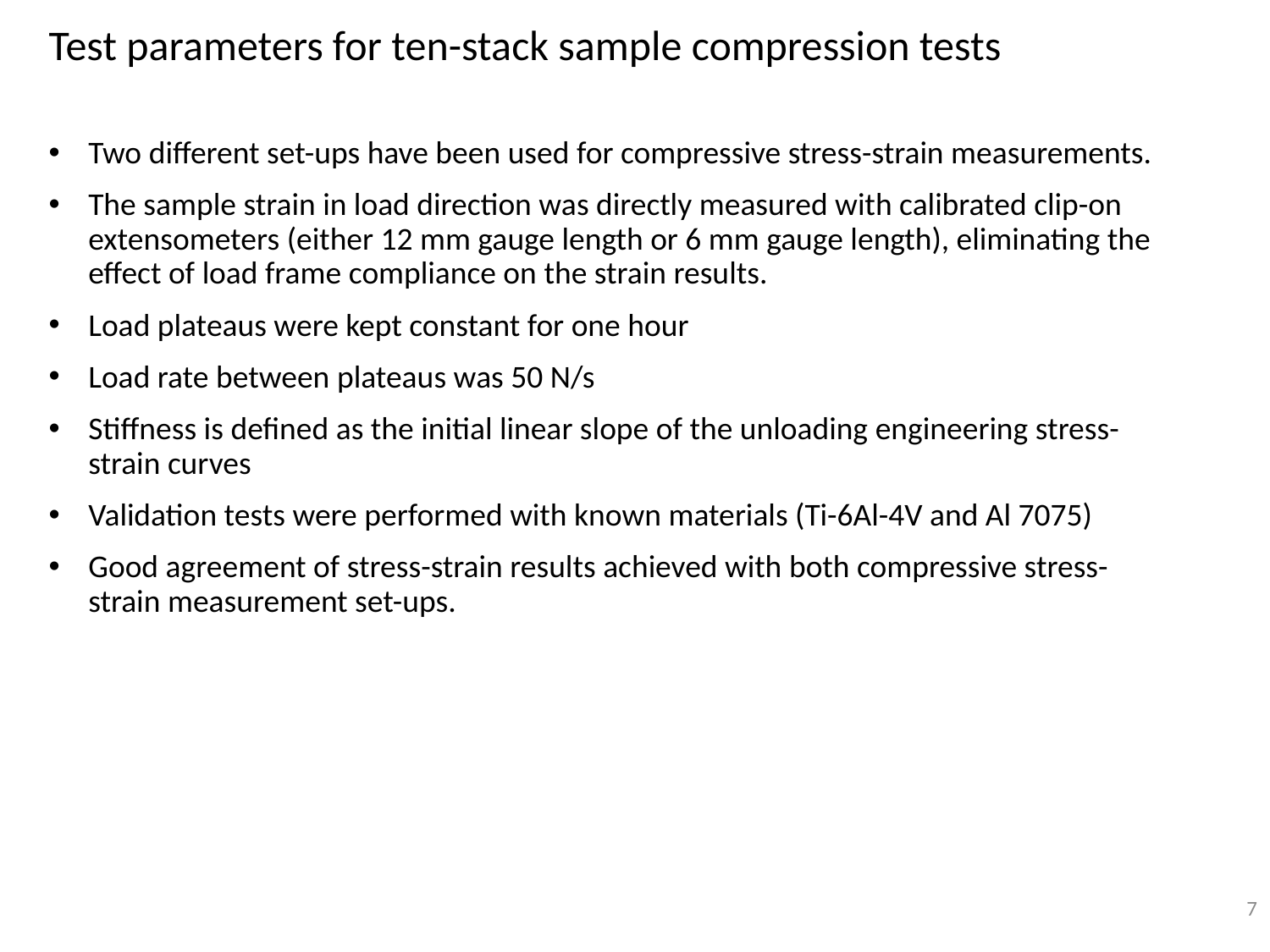

Test parameters for ten-stack sample compression tests
Two different set-ups have been used for compressive stress-strain measurements.
The sample strain in load direction was directly measured with calibrated clip-on extensometers (either 12 mm gauge length or 6 mm gauge length), eliminating the effect of load frame compliance on the strain results.
Load plateaus were kept constant for one hour
Load rate between plateaus was 50 N/s
Stiffness is defined as the initial linear slope of the unloading engineering stress-strain curves
Validation tests were performed with known materials (Ti-6Al-4V and Al 7075)
Good agreement of stress-strain results achieved with both compressive stress-strain measurement set-ups.
7